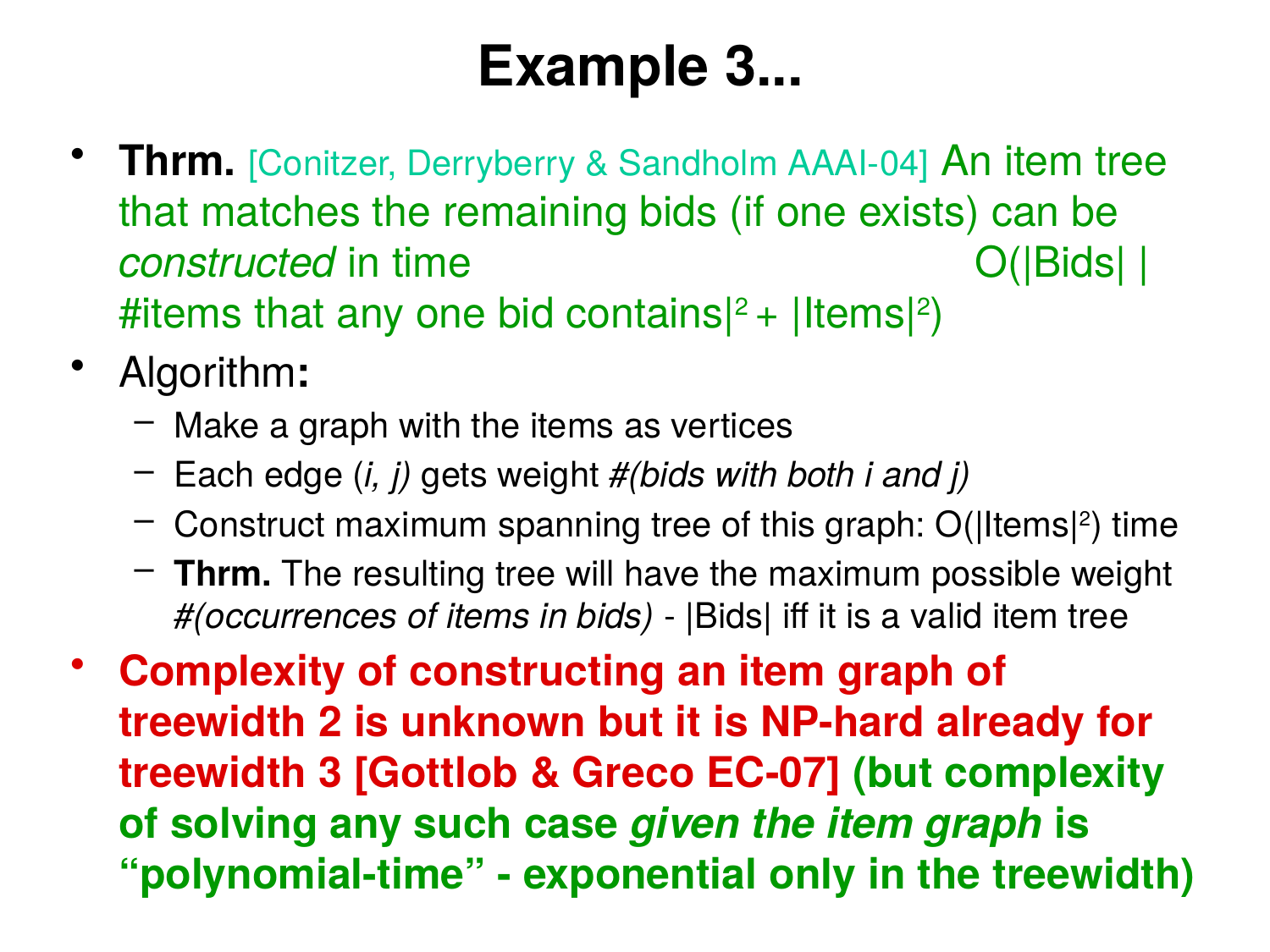

# Example 3...
Thrm. [Conitzer, Derryberry & Sandholm AAAI-04] An item tree that matches the remaining bids (if one exists) can be constructed in time 				        O(|Bids| |#items that any one bid contains|2 + |Items|2)
Algorithm:
Make a graph with the items as vertices
Each edge (i, j) gets weight #(bids with both i and j)
Construct maximum spanning tree of this graph: O(|Items|2) time
Thrm. The resulting tree will have the maximum possible weight #(occurrences of items in bids) - |Bids| iff it is a valid item tree
Complexity of constructing an item graph of treewidth 2 is unknown but it is NP-hard already for treewidth 3 [Gottlob & Greco EC-07] (but complexity of solving any such case given the item graph is “polynomial-time” - exponential only in the treewidth)